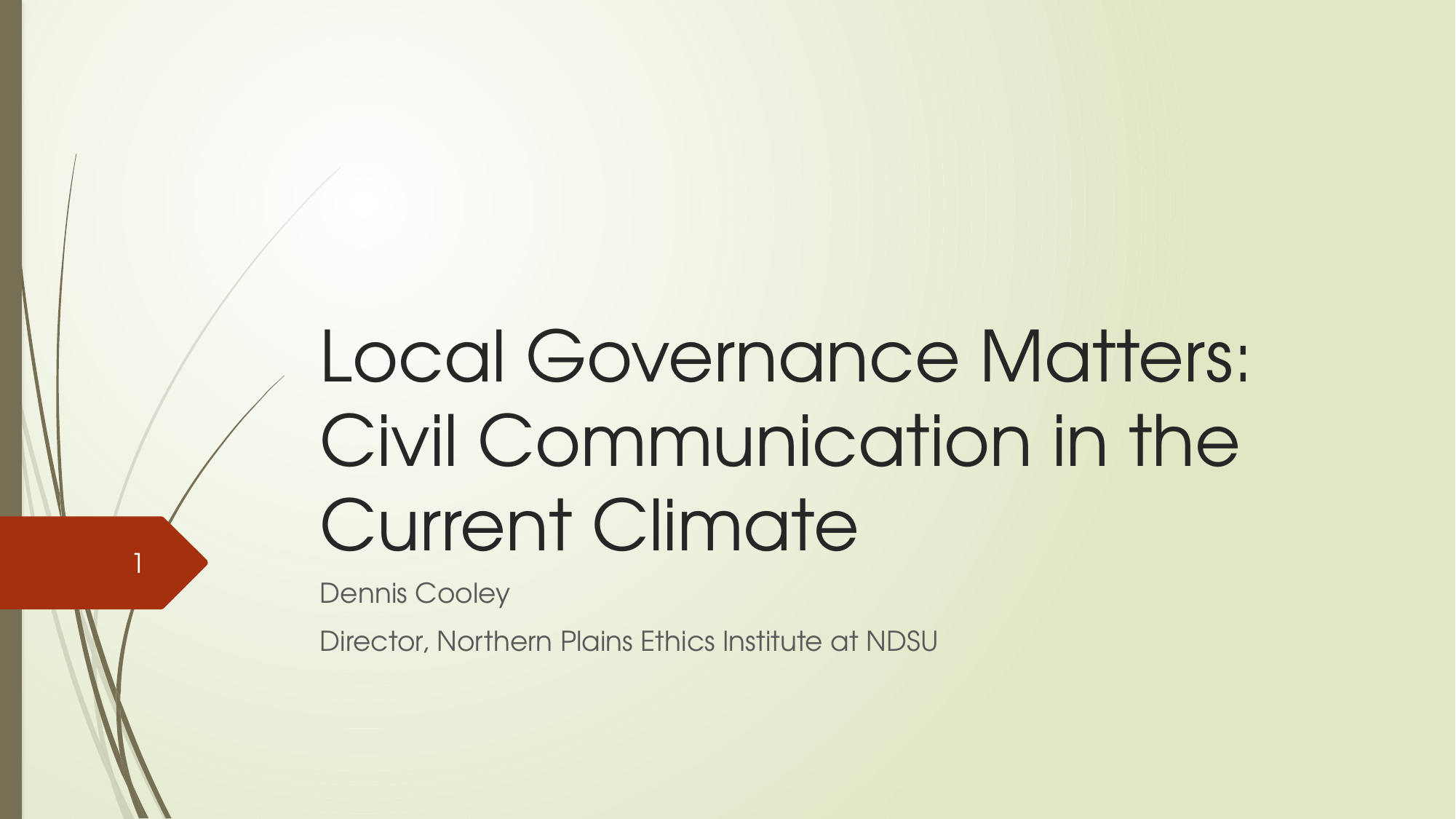

# Local Governance Matters: Civil Communication in the Current Climate
1
Dennis Cooley
Director, Northern Plains Ethics Institute at NDSU